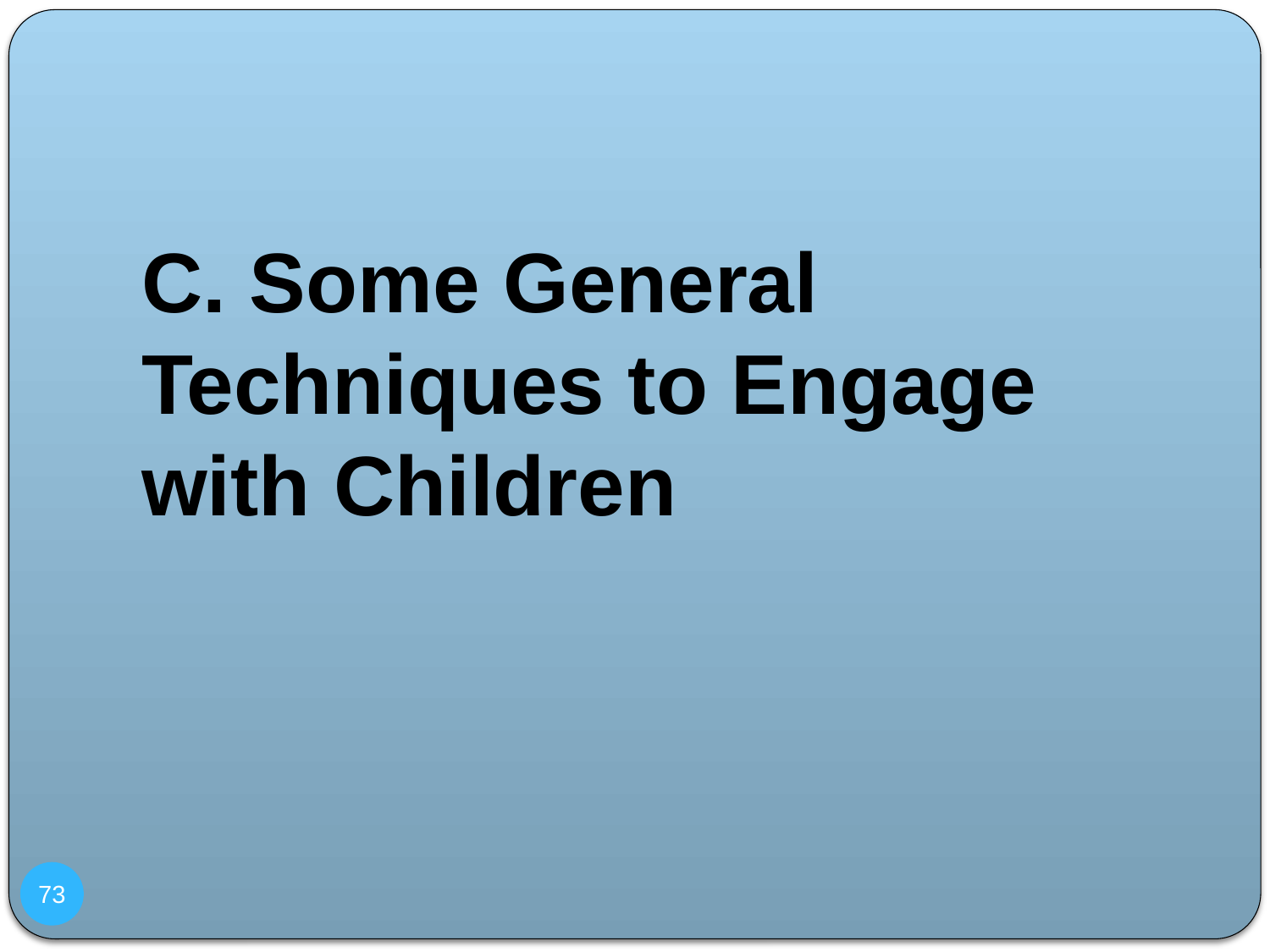

# C. Some General Techniques to Engage with Children
73